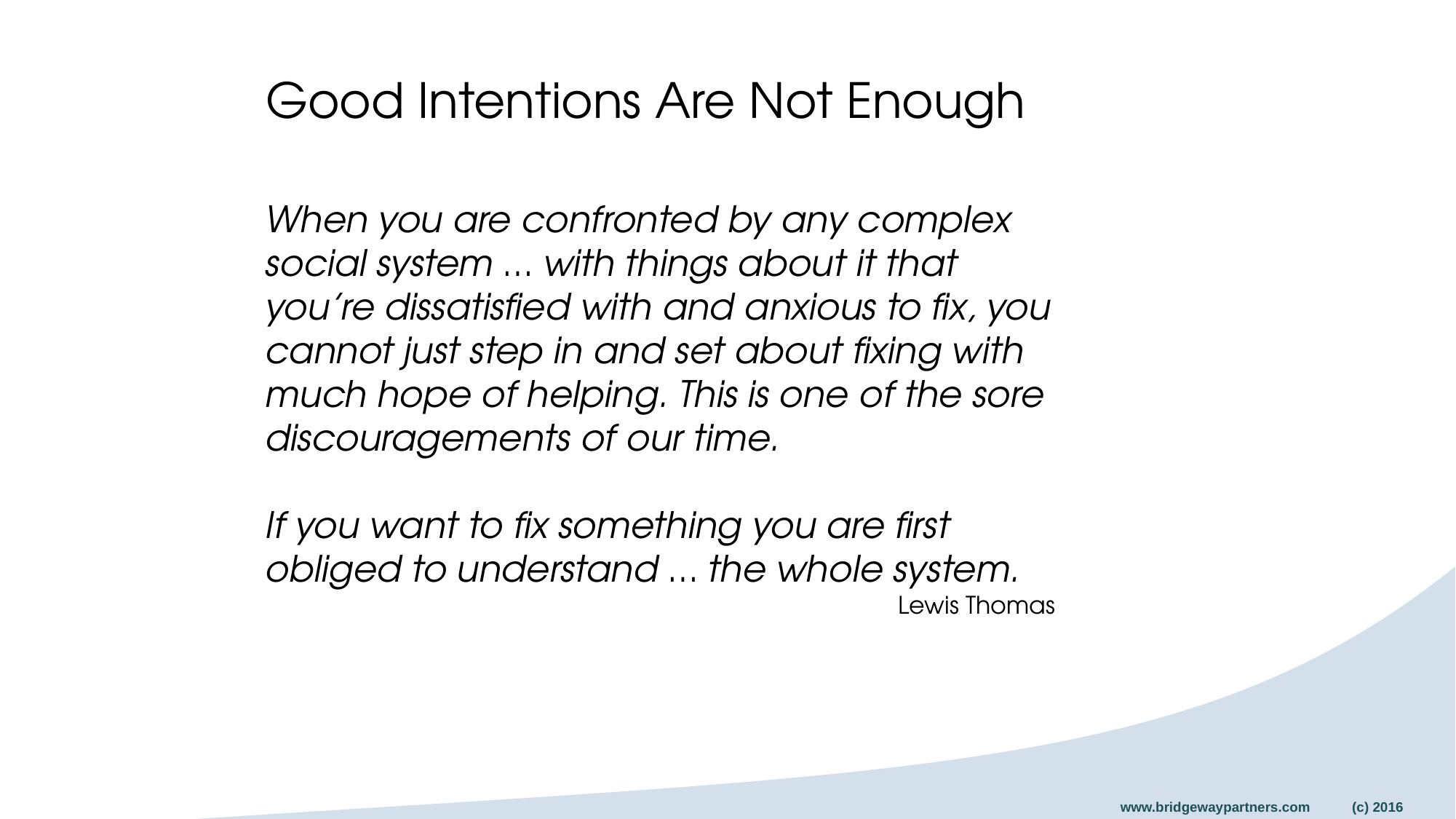

# Good Intentions Are Not Enough
When you are confronted by any complex social system … with things about it that you’re dissatisfied with and anxious to fix, you cannot just step in and set about fixing with much hope of helping. This is one of the sore discouragements of our time.

If you want to fix something you are first obliged to understand … the whole system.
Lewis Thomas

www.bridgewaypartners.com           (c) 2016